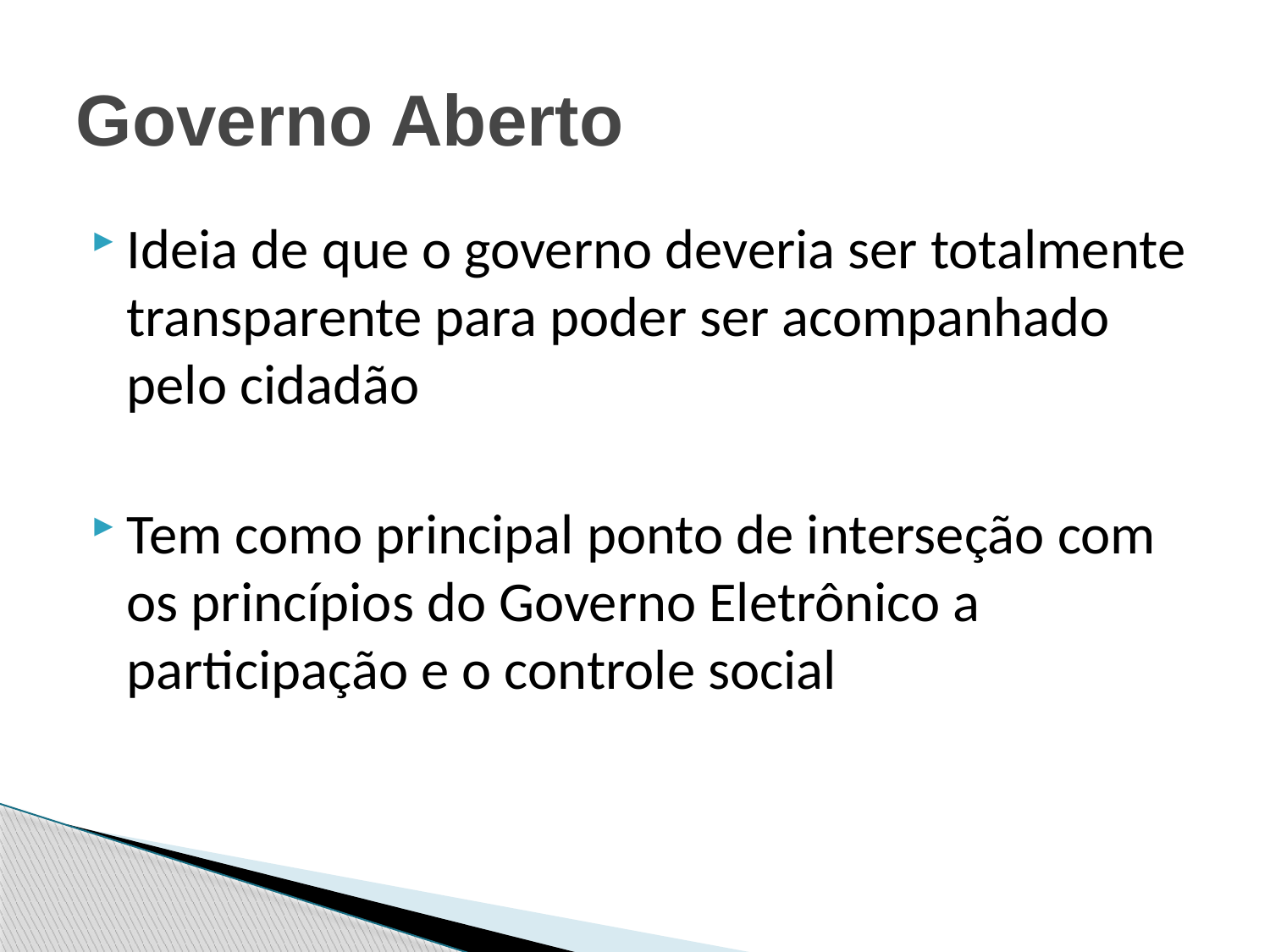

# Governo Aberto
Ideia de que o governo deveria ser totalmente transparente para poder ser acompanhado pelo cidadão

Tem como principal ponto de interseção com os princípios do Governo Eletrônico a participação e o controle social